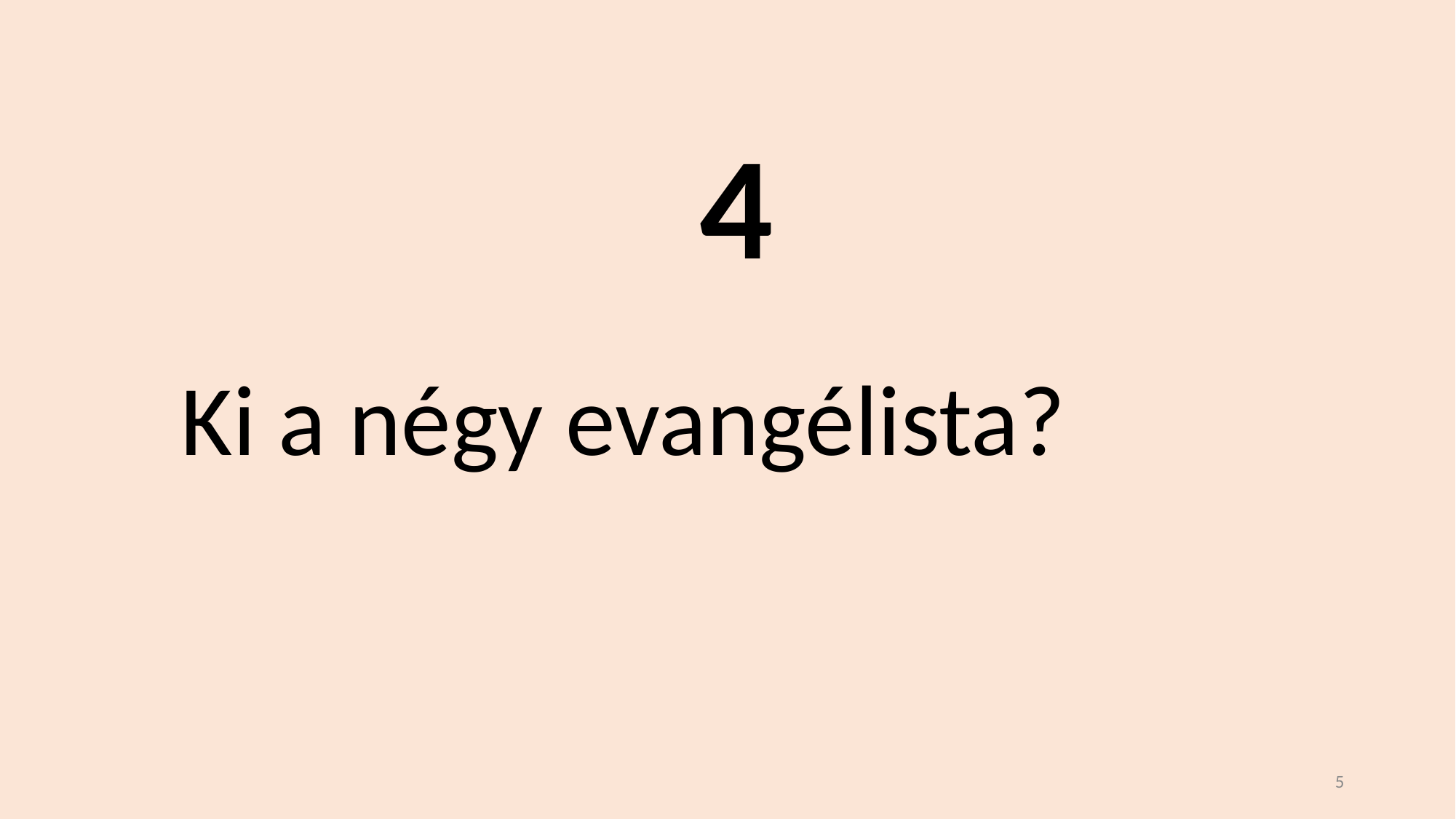

4
# Ki a négy evangélista?
5